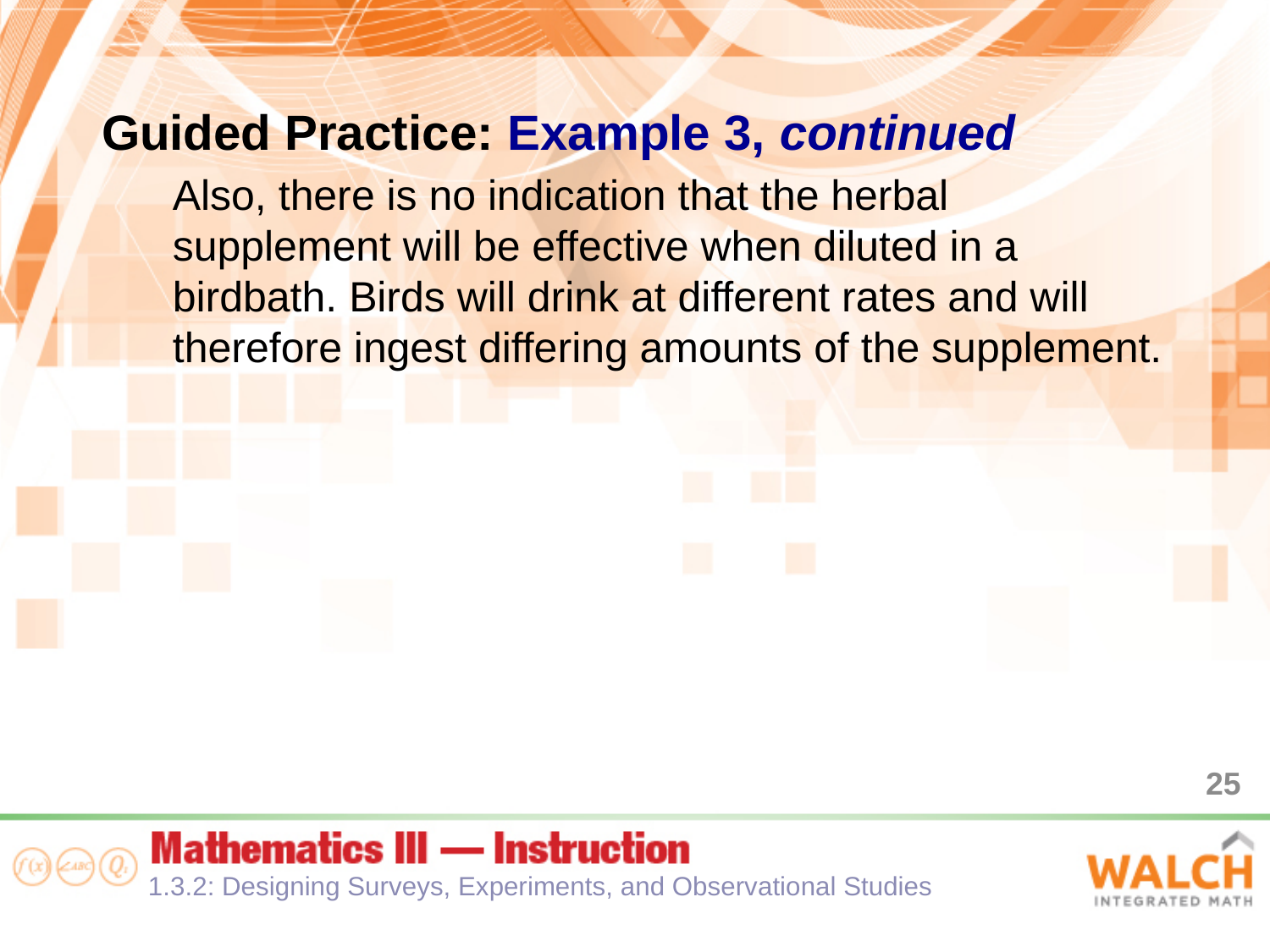

Guided Practice: Example 3, continued
Also, there is no indication that the herbal supplement will be effective when diluted in a birdbath. Birds will drink at different rates and will therefore ingest differing amounts of the supplement.
25
1.3.2: Designing Surveys, Experiments, and Observational Studies